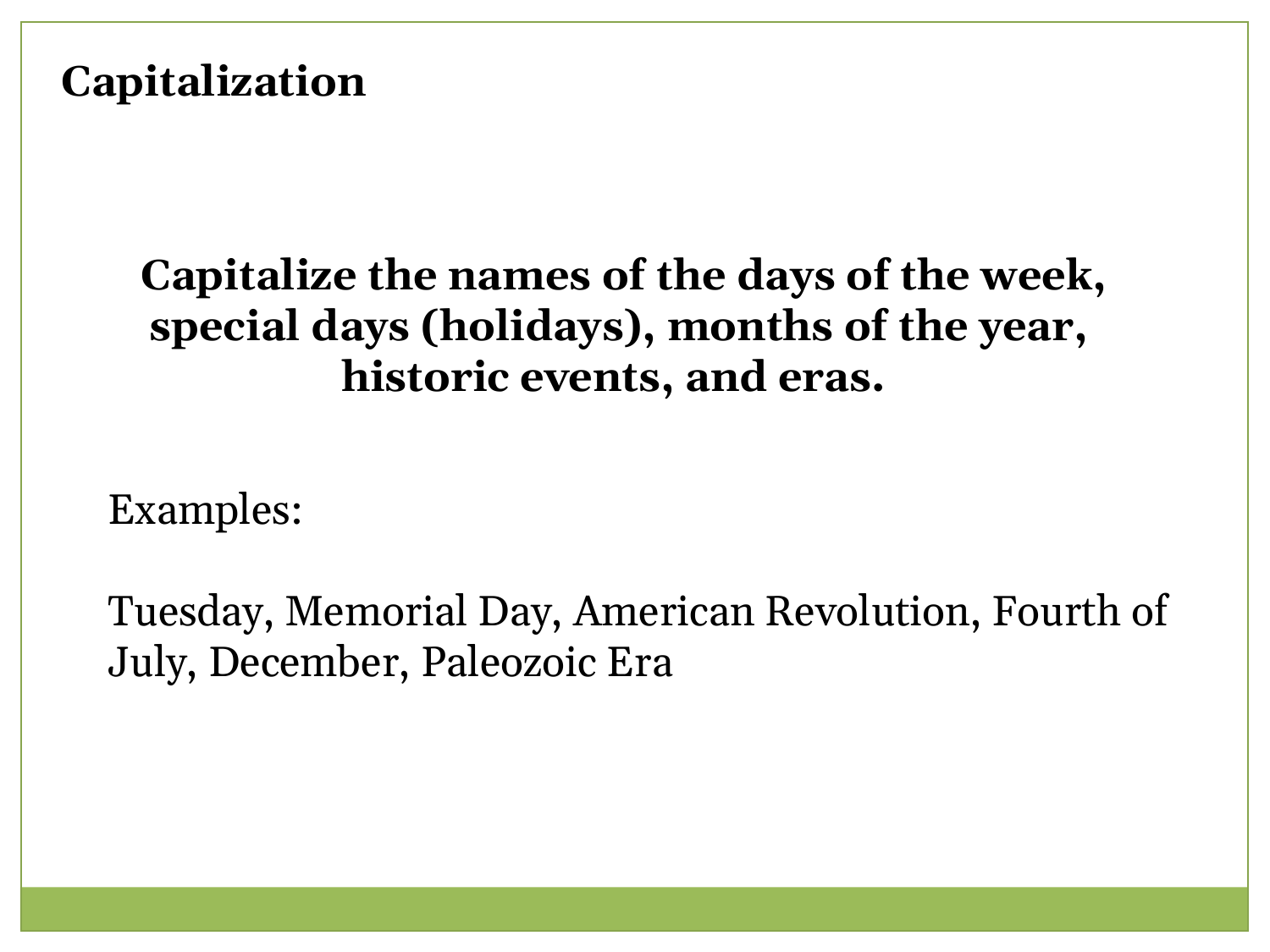

Capitalization

 Capitalize the names of the days of the week, special days (holidays), months of the year, historic events, and eras.
Examples:

Tuesday, Memorial Day, American Revolution, Fourth of July, December, Paleozoic Era